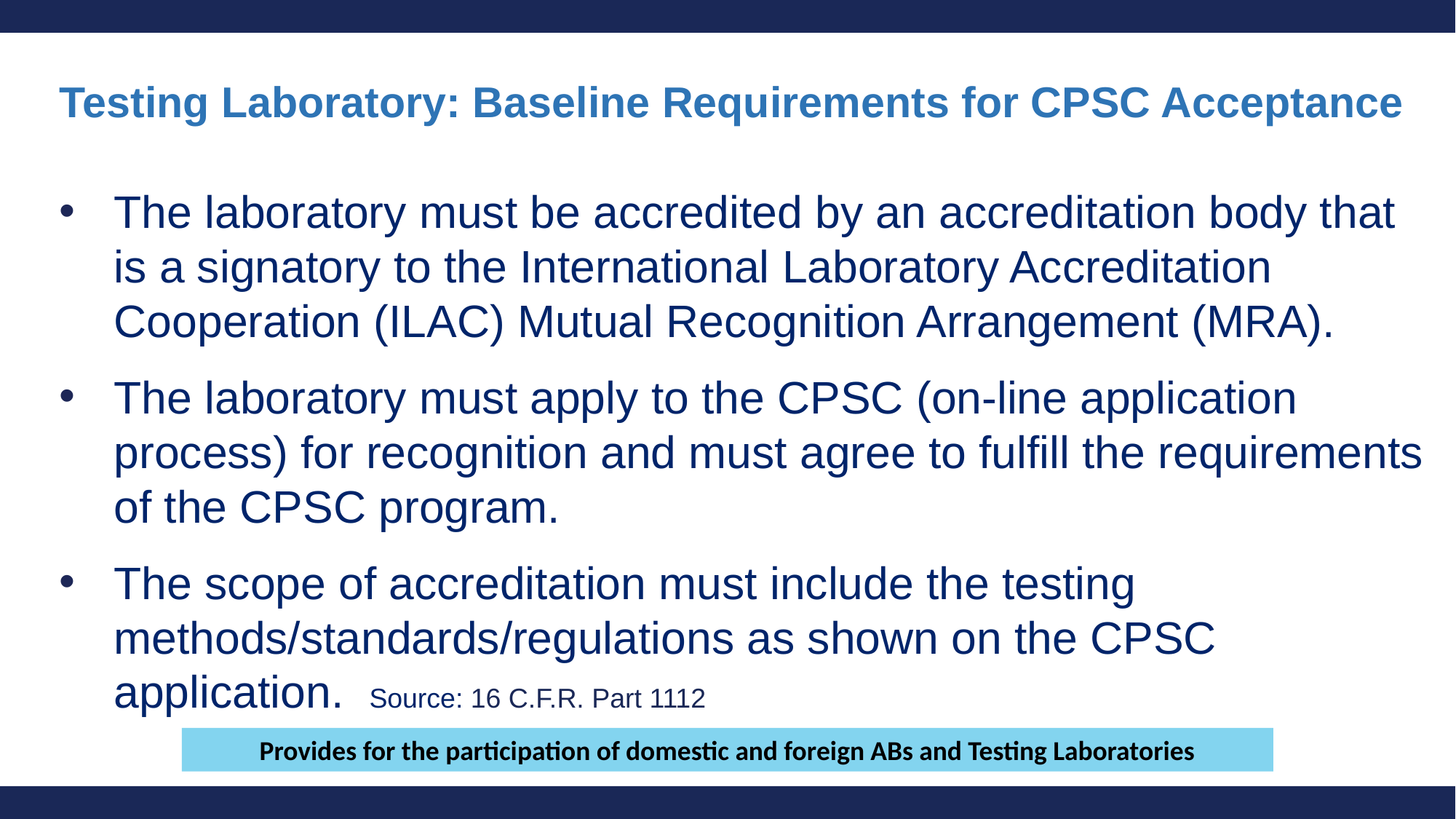

# Testing Laboratory: Baseline Requirements for CPSC Acceptance
The laboratory must be accredited by an accreditation body that is a signatory to the International Laboratory Accreditation Cooperation (ILAC) Mutual Recognition Arrangement (MRA).

The laboratory must apply to the CPSC (on-line application process) for recognition and must agree to fulfill the requirements of the CPSC program.

The scope of accreditation must include the testing methods/standards/regulations as shown on the CPSC application.  Source: 16 C.F.R. Part 1112

Provides for the participation of domestic and foreign ABs and Testing Laboratories